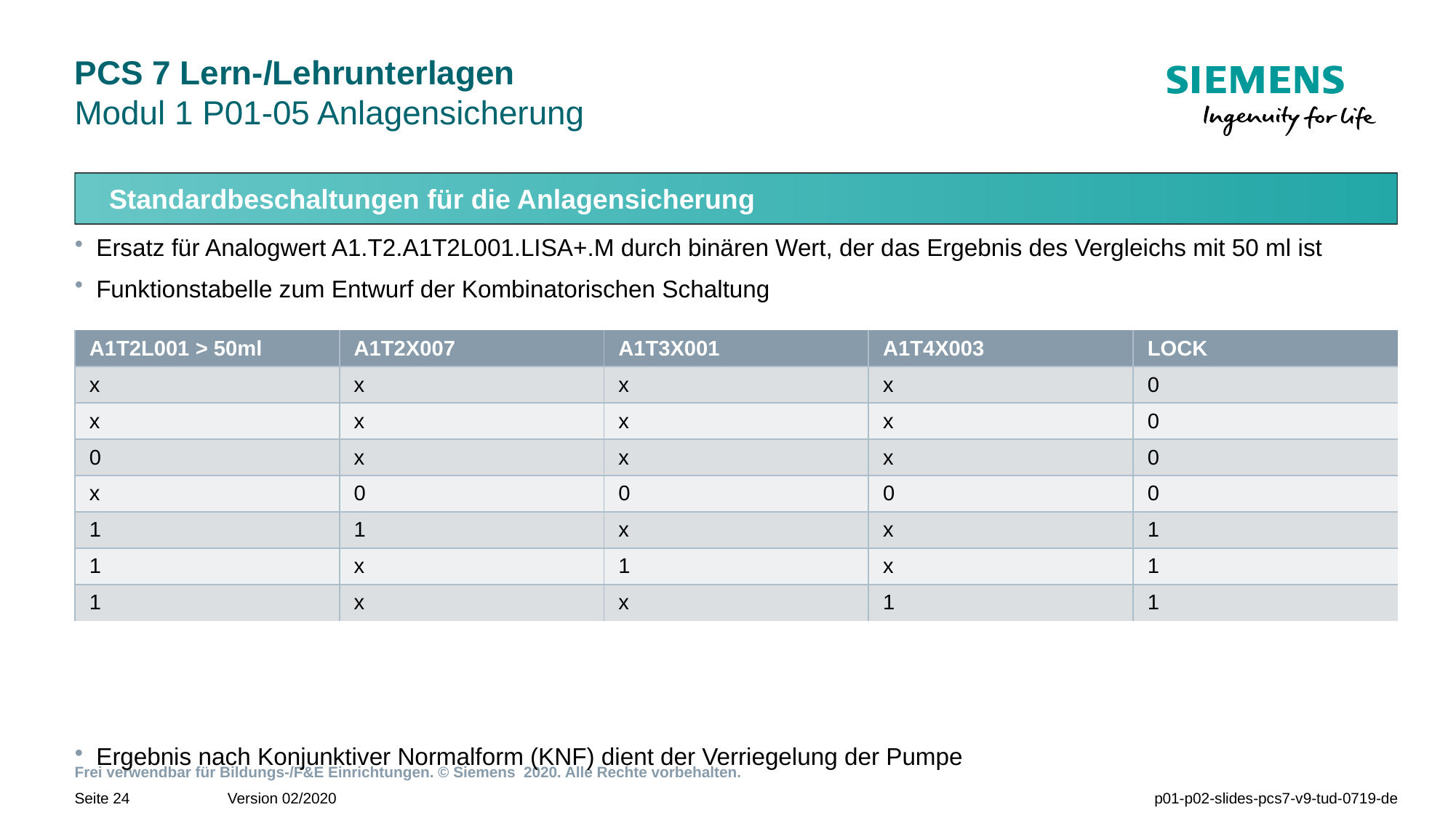

# PCS 7 Lern-/Lehrunterlagen Modul 1 P01-05 Anlagensicherung
Standardbeschaltungen für die Anlagensicherung
Ersatz für Analogwert A1.T2.A1T2L001.LISA+.M durch binären Wert, der das Ergebnis des Vergleichs mit 50 ml ist
Funktionstabelle zum Entwurf der Kombinatorischen Schaltung

Ergebnis nach Konjunktiver Normalform (KNF) dient der Verriegelung der Pumpe

| A1T2L001 > 50ml | A1T2X007 | A1T3X001 | A1T4X003 | LOCK |
| --- | --- | --- | --- | --- |
| x | x | x | x | 0 |
| x | x | x | x | 0 |
| 0 | x | x | x | 0 |
| x | 0 | 0 | 0 | 0 |
| 1 | 1 | x | x | 1 |
| 1 | x | 1 | x | 1 |
| 1 | x | x | 1 | 1 |